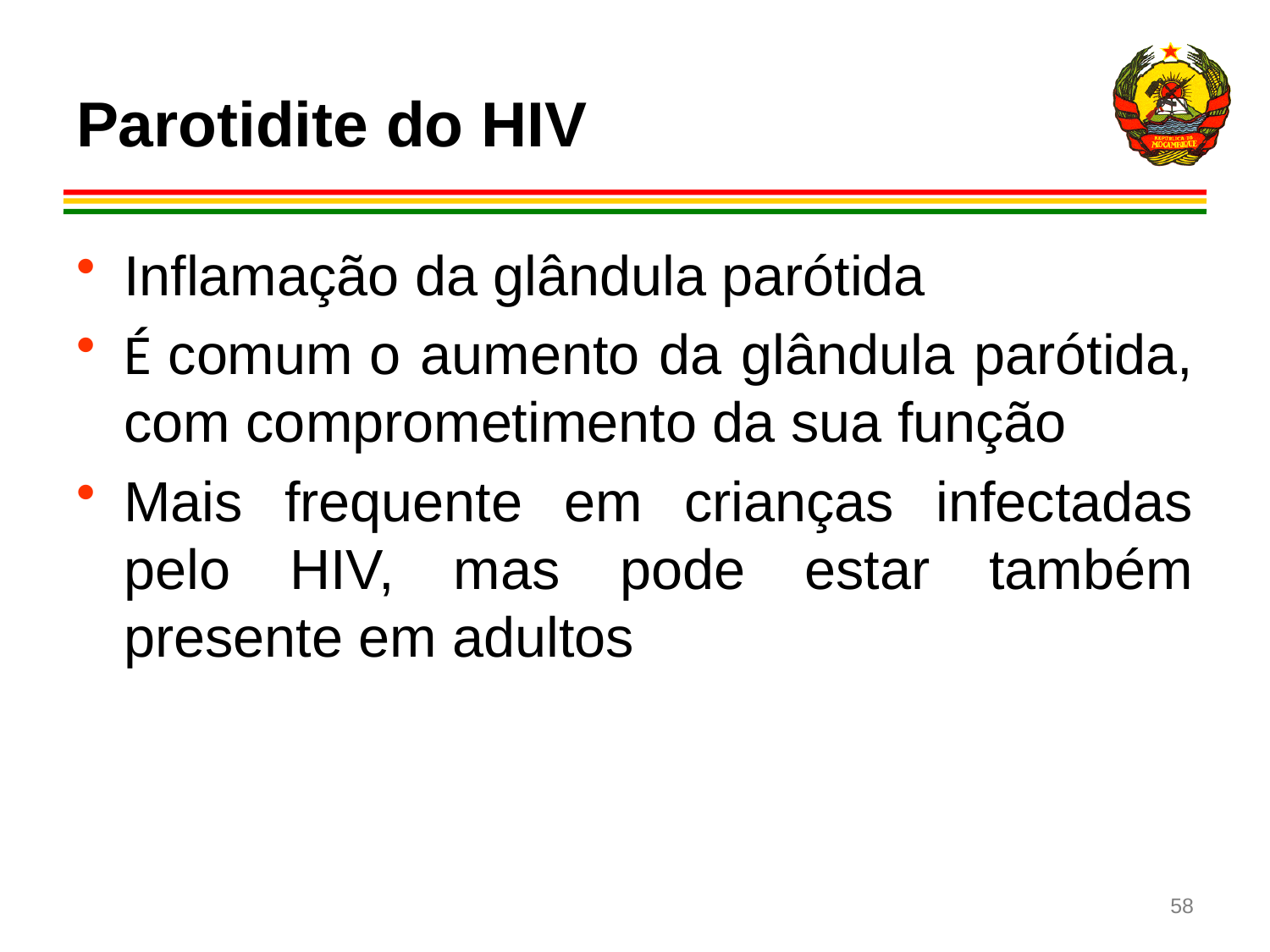

# Parotidite do HIV
Inflamação da glândula parótida
É comum o aumento da glândula parótida, com comprometimento da sua função
Mais frequente em crianças infectadas pelo HIV, mas pode estar também presente em adultos